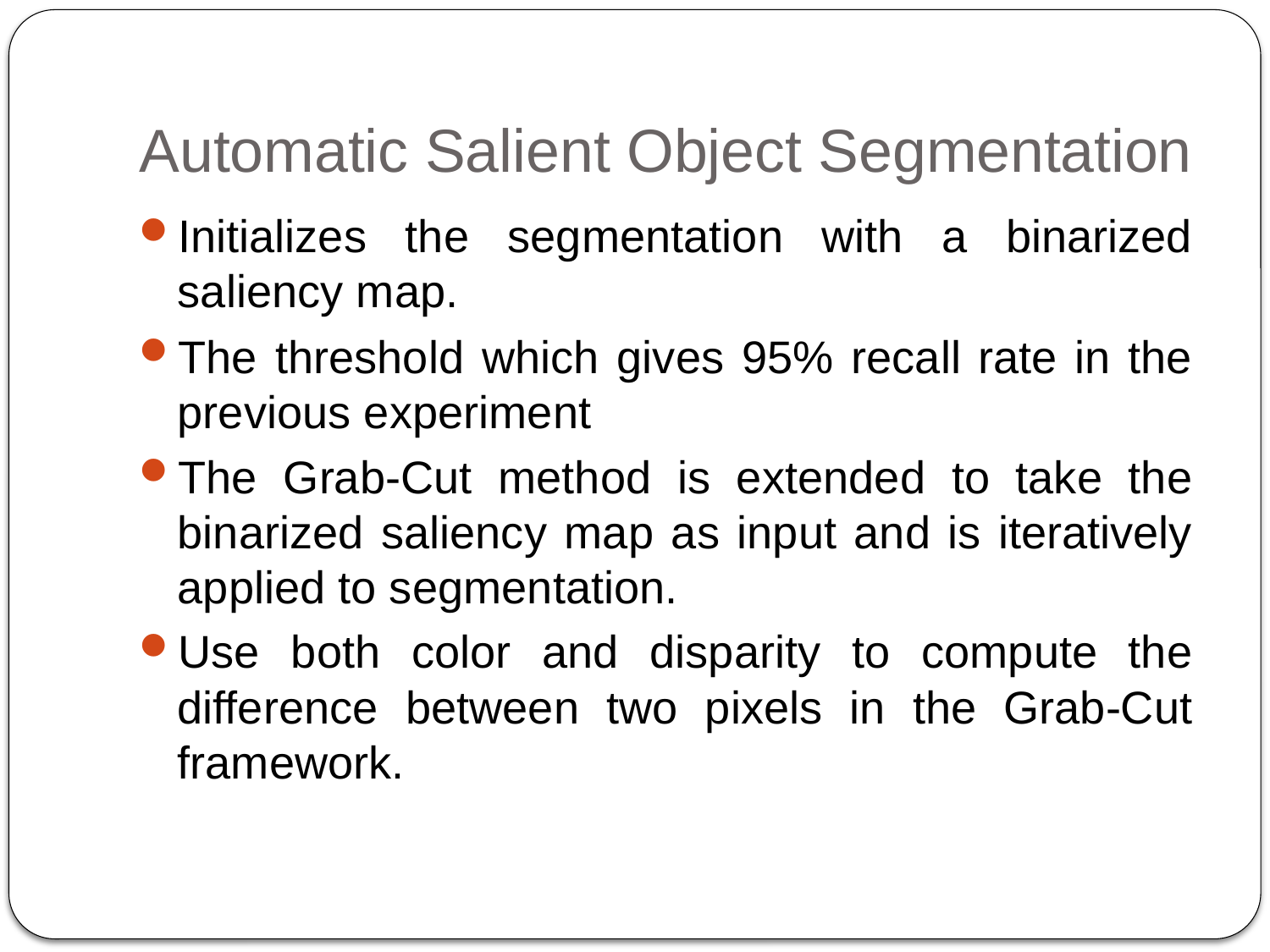

# Automatic Salient Object Segmentation
Initializes the segmentation with a binarized saliency map.
The threshold which gives 95% recall rate in the previous experiment
The Grab-Cut method is extended to take the binarized saliency map as input and is iteratively applied to segmentation.
Use both color and disparity to compute the difference between two pixels in the Grab-Cut framework.